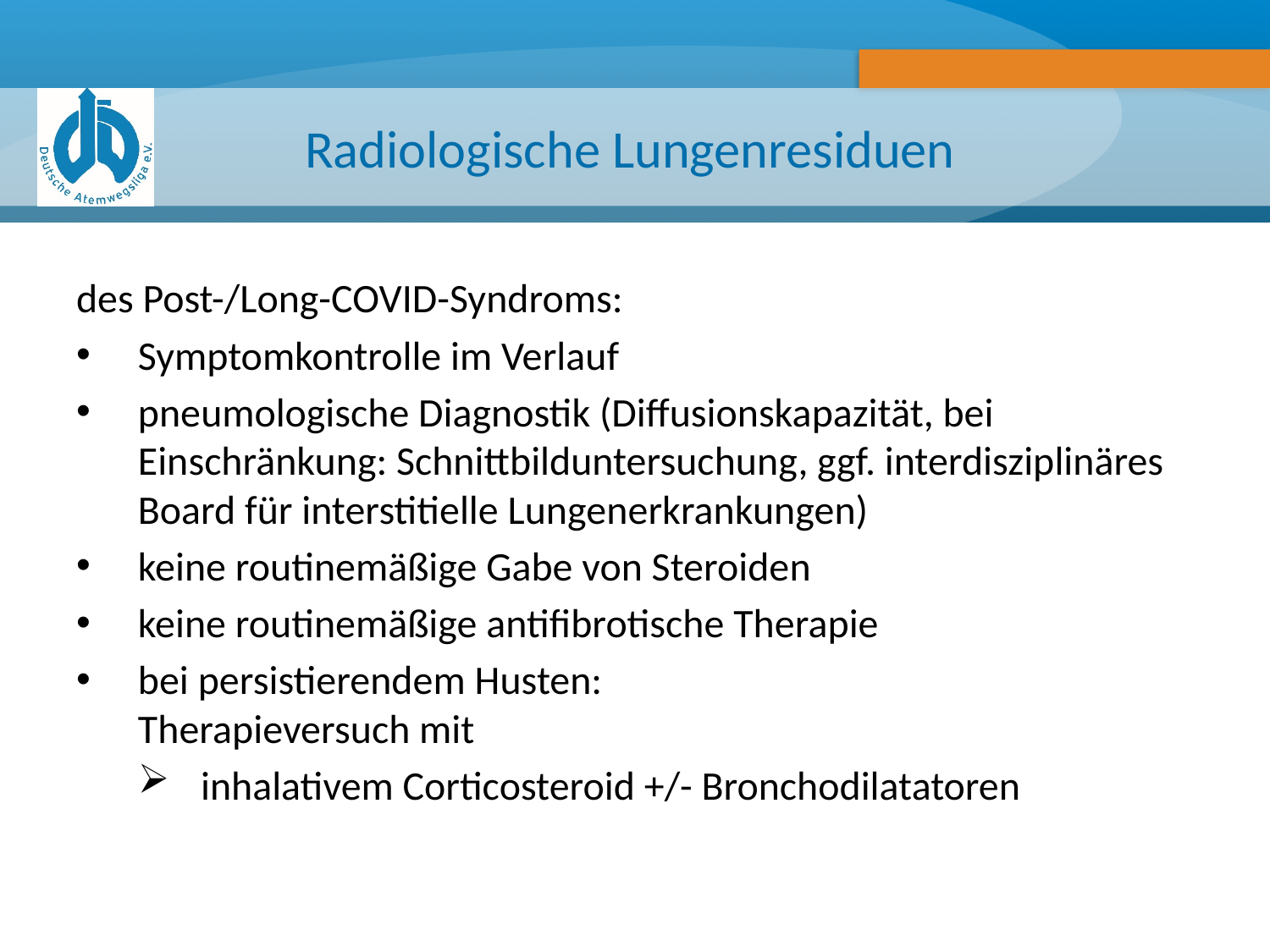

# Radiologische Lungenresiduen
des Post-/Long-COVID-Syndroms:
Symptomkontrolle im Verlauf
pneumologische Diagnostik (Diffusionskapazität, bei Einschränkung: Schnittbilduntersuchung, ggf. interdisziplinäres Board für interstitielle Lungenerkrankungen)
keine routinemäßige Gabe von Steroiden
keine routinemäßige antifibrotische Therapie
bei persistierendem Husten:
Therapieversuch mit
inhalativem Corticosteroid +/- Bronchodilatatoren